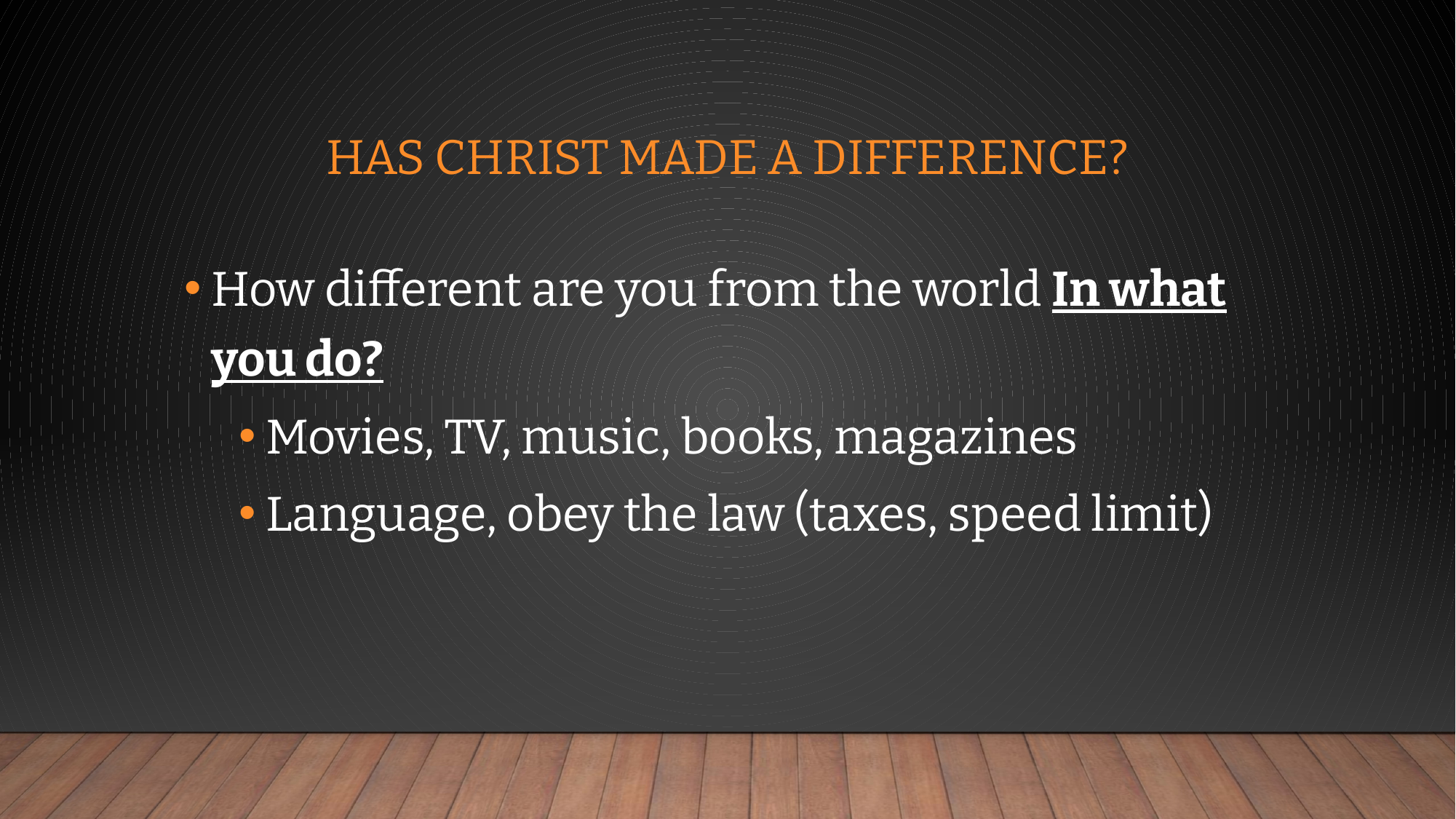

# Has Christ made a difference?
How different are you from the world In what you do?
Movies, TV, music, books, magazines
Language, obey the law (taxes, speed limit)